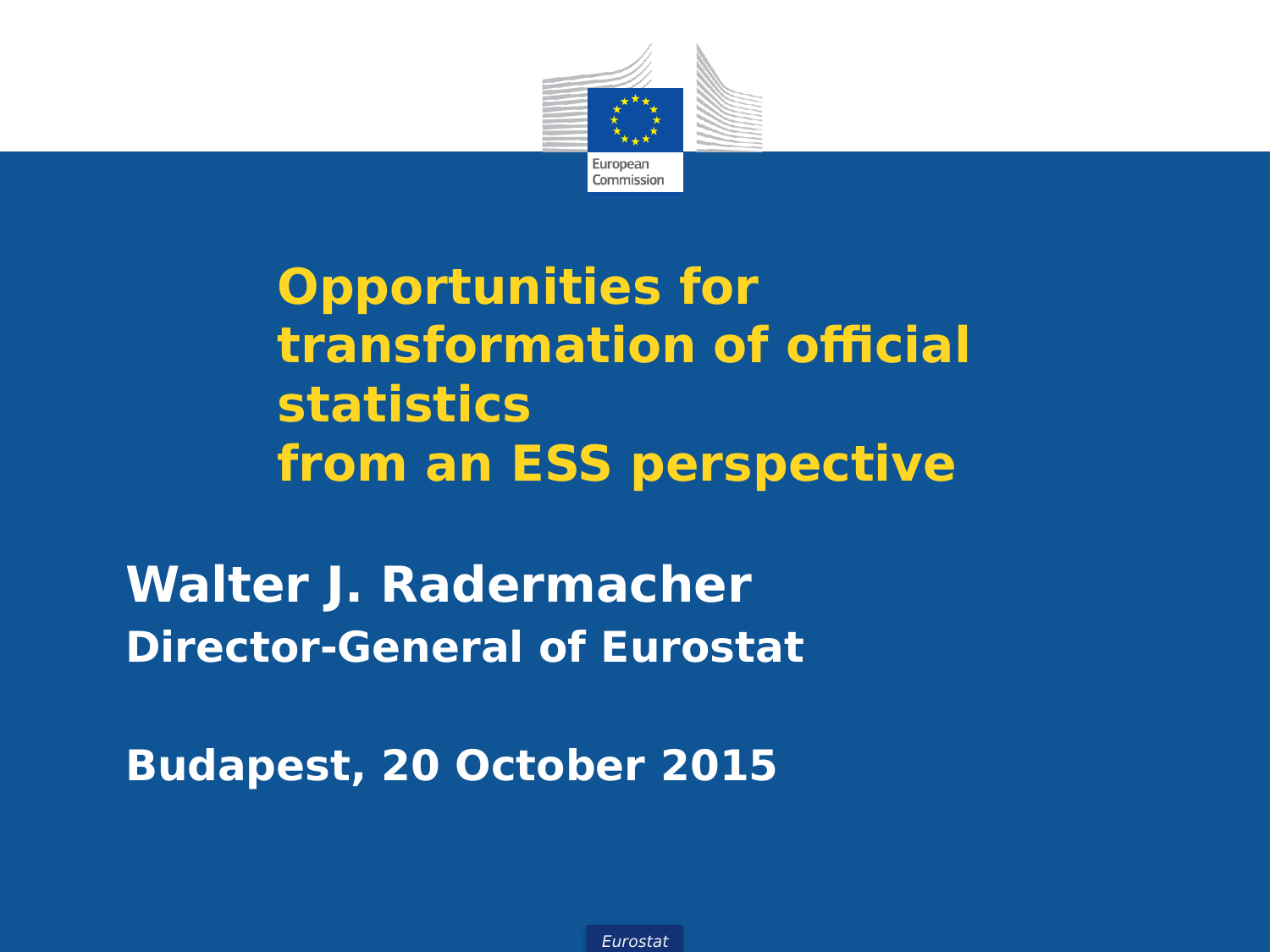

# Opportunities for transformation of official statistics from an ESS perspective
Walter J. Radermacher
Director-General of Eurostat

Budapest, 20 October 2015